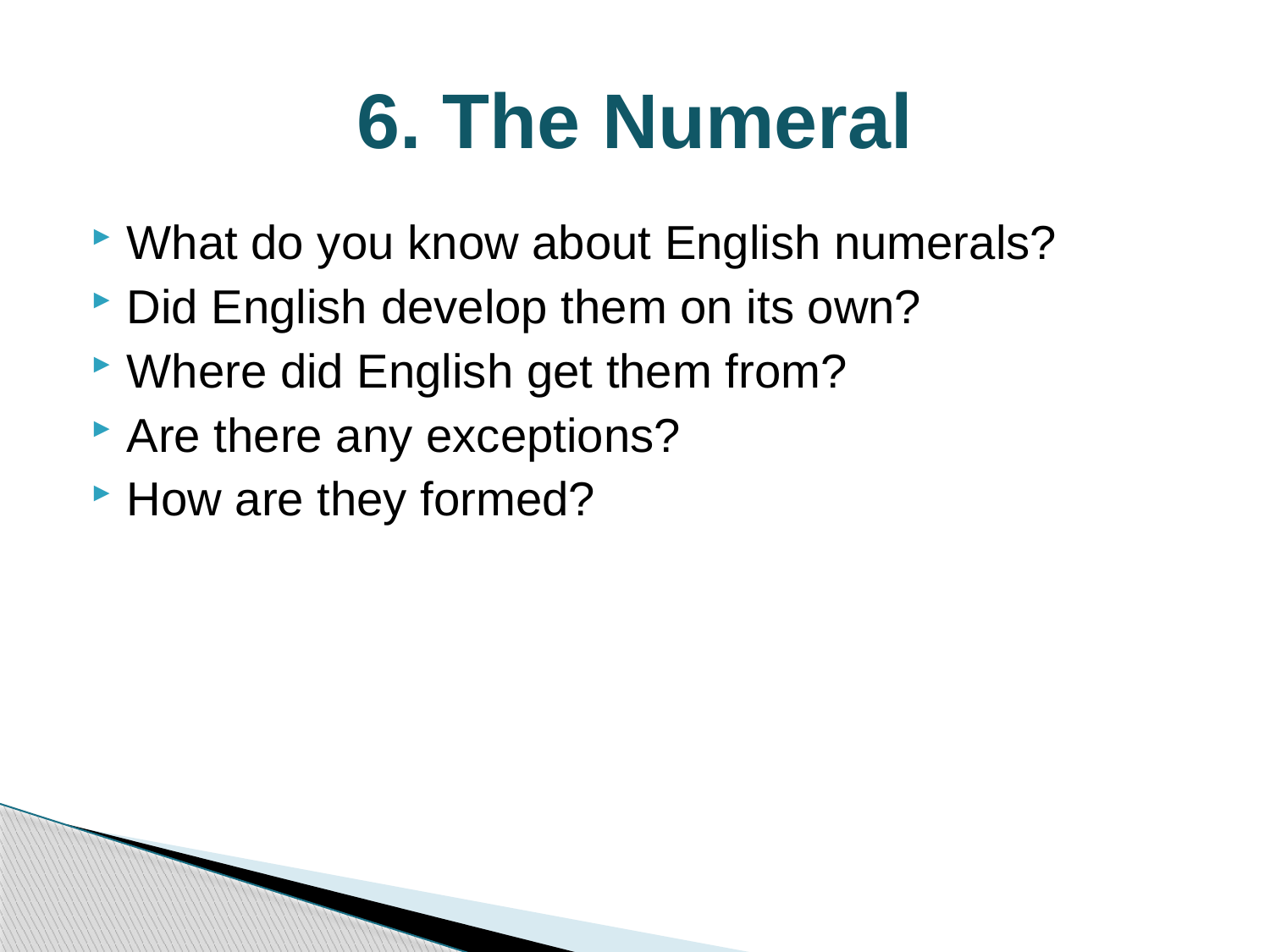

# 6. The Numeral
What do you know about English numerals?
Did English develop them on its own?
Where did English get them from?
Are there any exceptions?
How are they formed?